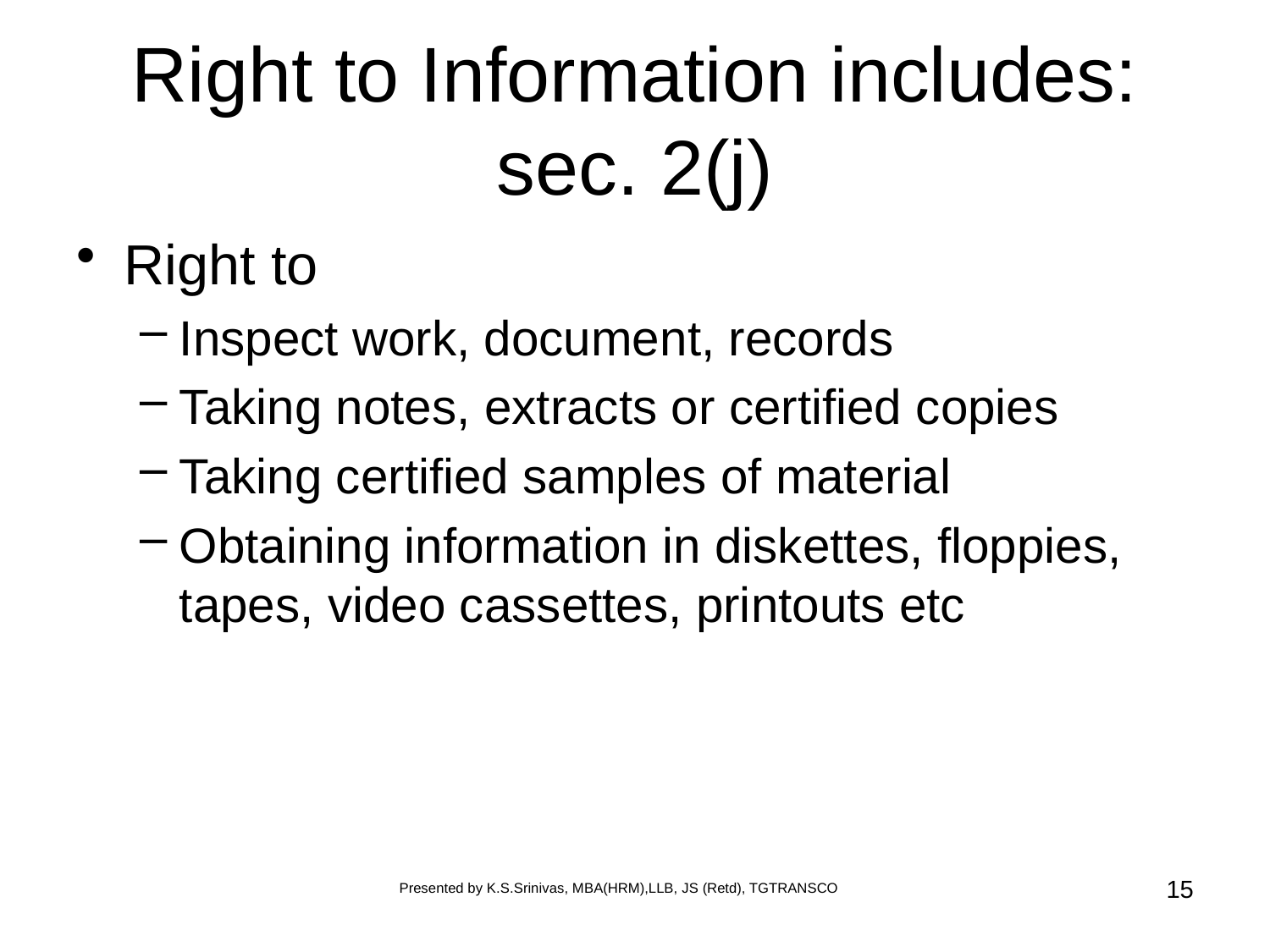

# Right to Information includes: sec. 2(j)
Right to
Inspect work, document, records
Taking notes, extracts or certified copies
Taking certified samples of material
Obtaining information in diskettes, floppies, tapes, video cassettes, printouts etc
15
Presented by K.S.Srinivas, MBA(HRM),LLB, JS (Retd), TGTRANSCO